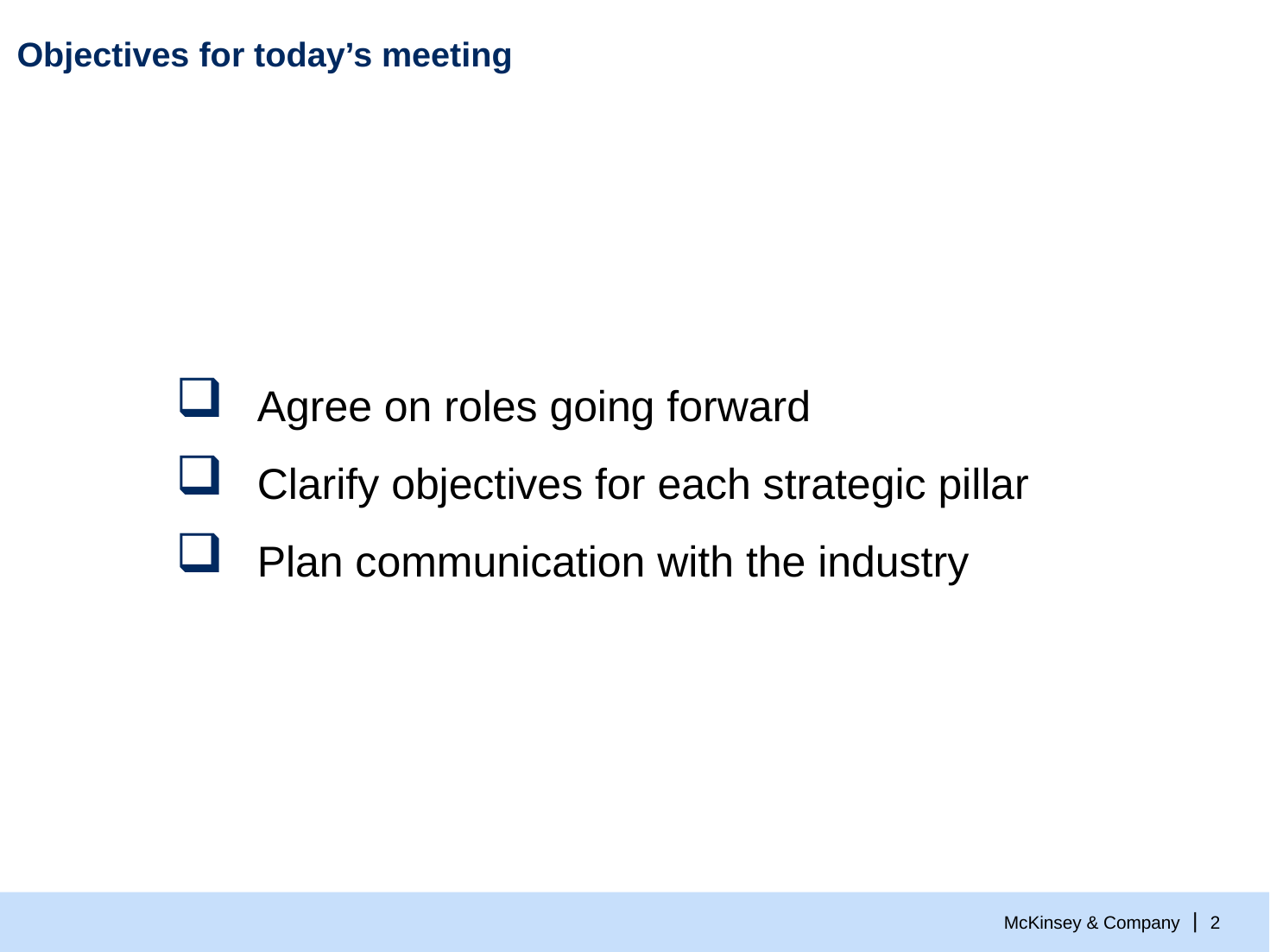

# Objectives for today’s meeting
Agree on roles going forward
Clarify objectives for each strategic pillar
Plan communication with the industry
2